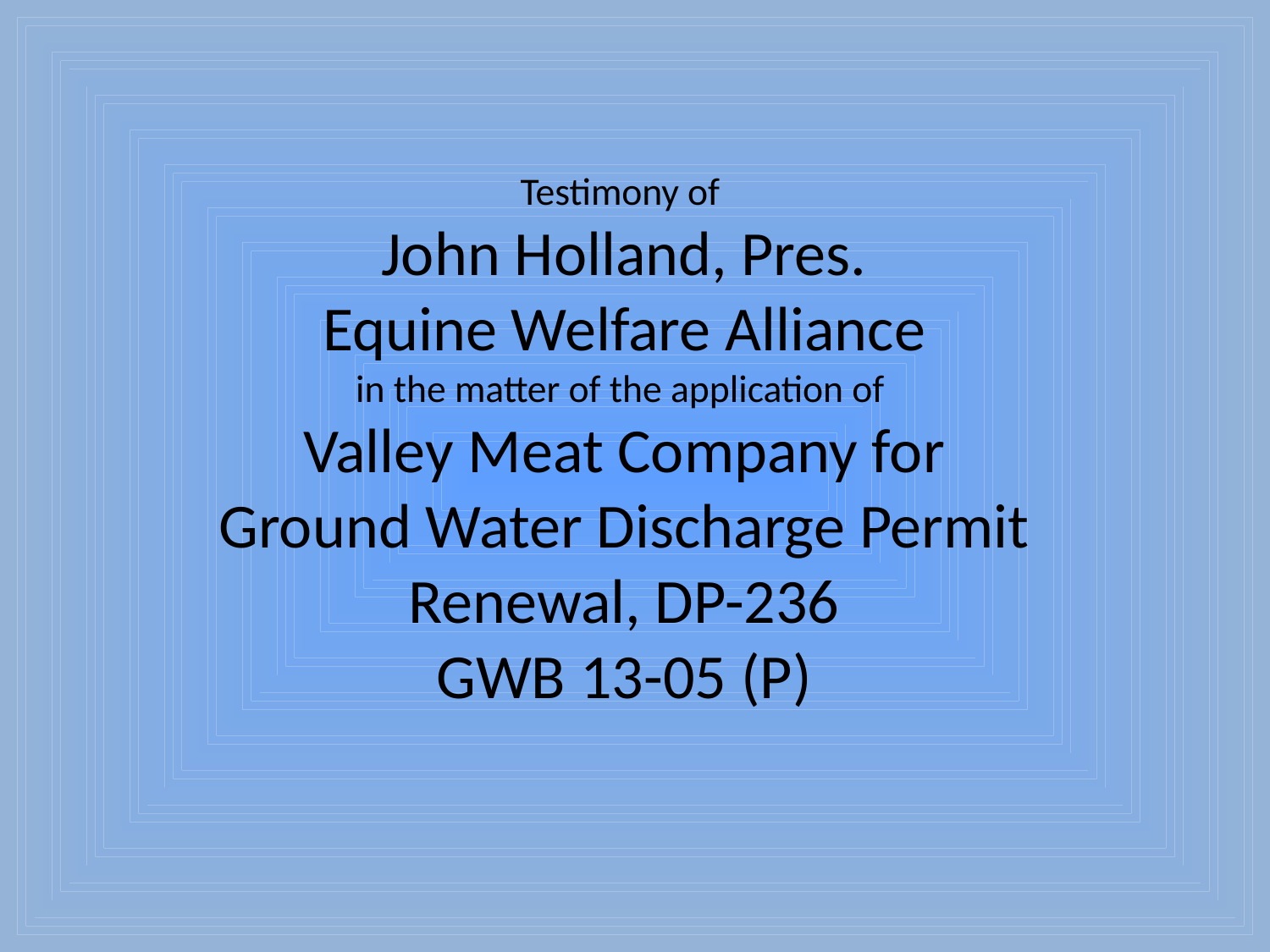

# Testimony of John Holland, Pres. Equine Welfare Alliance in the matter of the application of Valley Meat Company for Ground Water Discharge Permit Renewal, DP-236 GWB 13-05 (P)